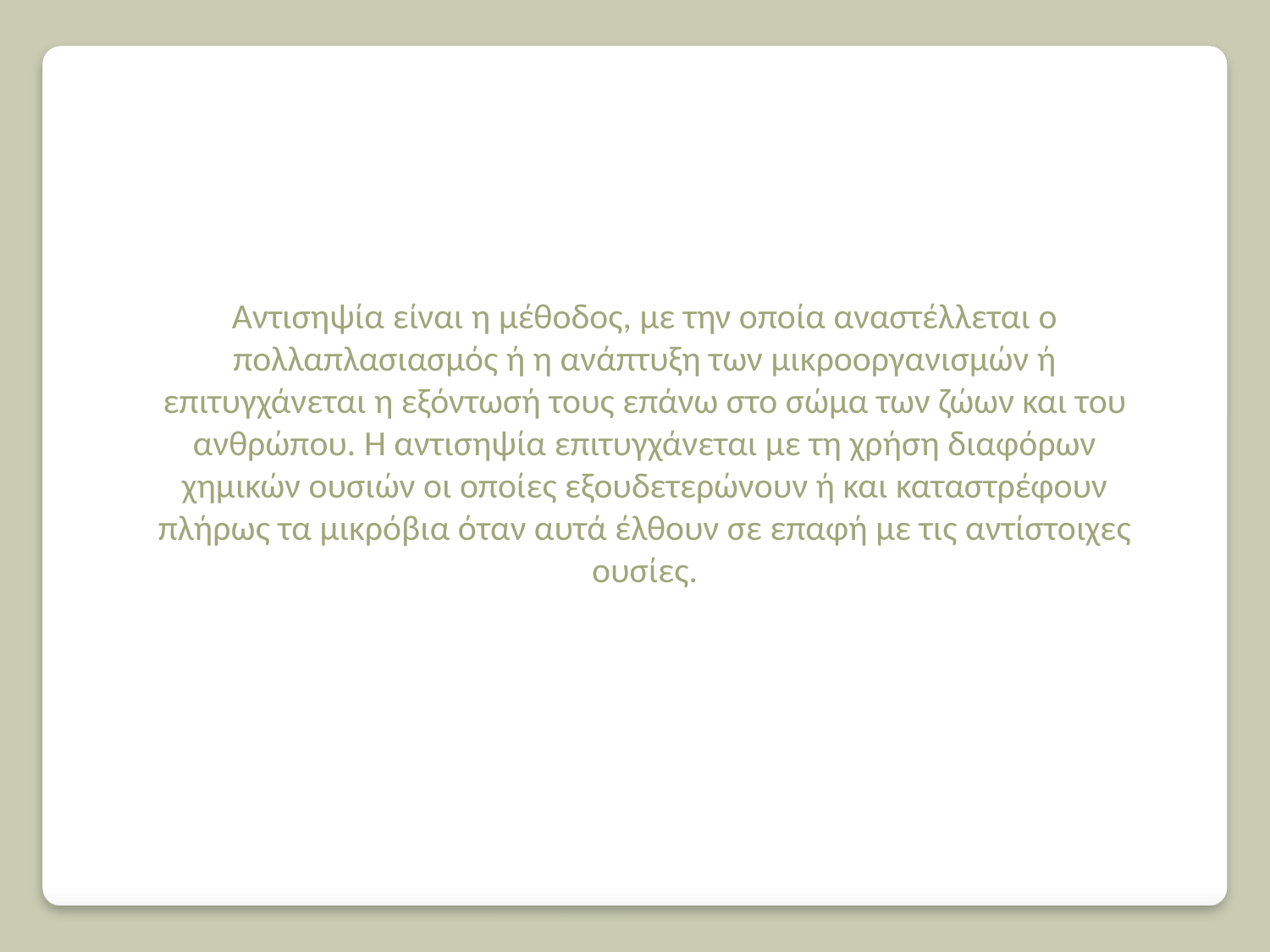

Αντισηψία είναι η μέθοδος, με την οποία αναστέλλεται ο πολλαπλασιασμός ή η ανάπτυξη των μικροοργανισμών ή επιτυγχάνεται η εξόντωσή τους επάνω στο σώμα των ζώων και του ανθρώπου. Η αντισηψία επιτυγχάνεται με τη χρήση διαφόρων χημικών ουσιών οι οποίες εξουδετερώνουν ή και καταστρέφουν πλήρως τα μικρόβια όταν αυτά έλθουν σε επαφή με τις αντίστοιχες ουσίες.